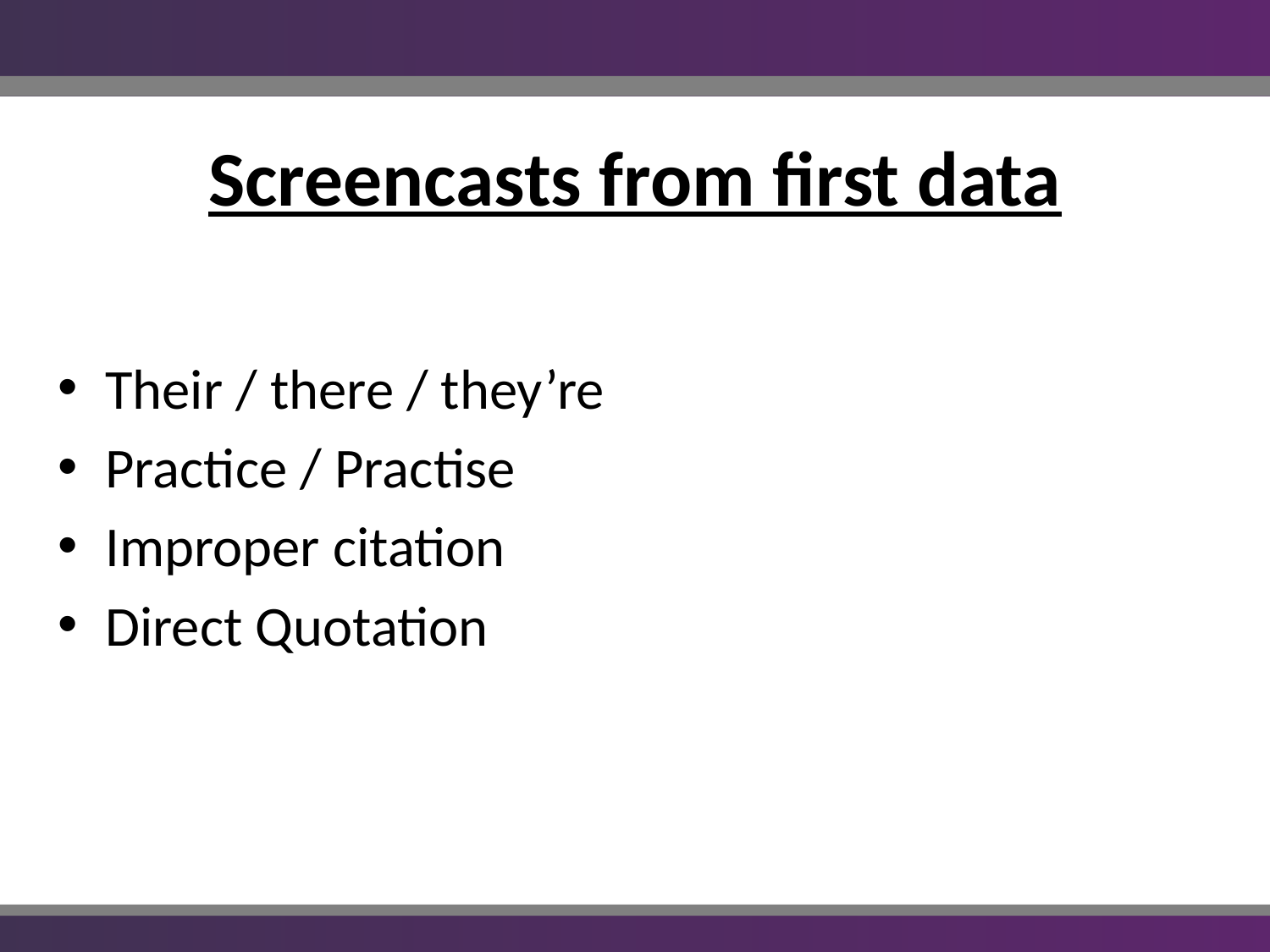

# Screencasts from first data
Their / there / they’re
Practice / Practise
Improper citation
Direct Quotation